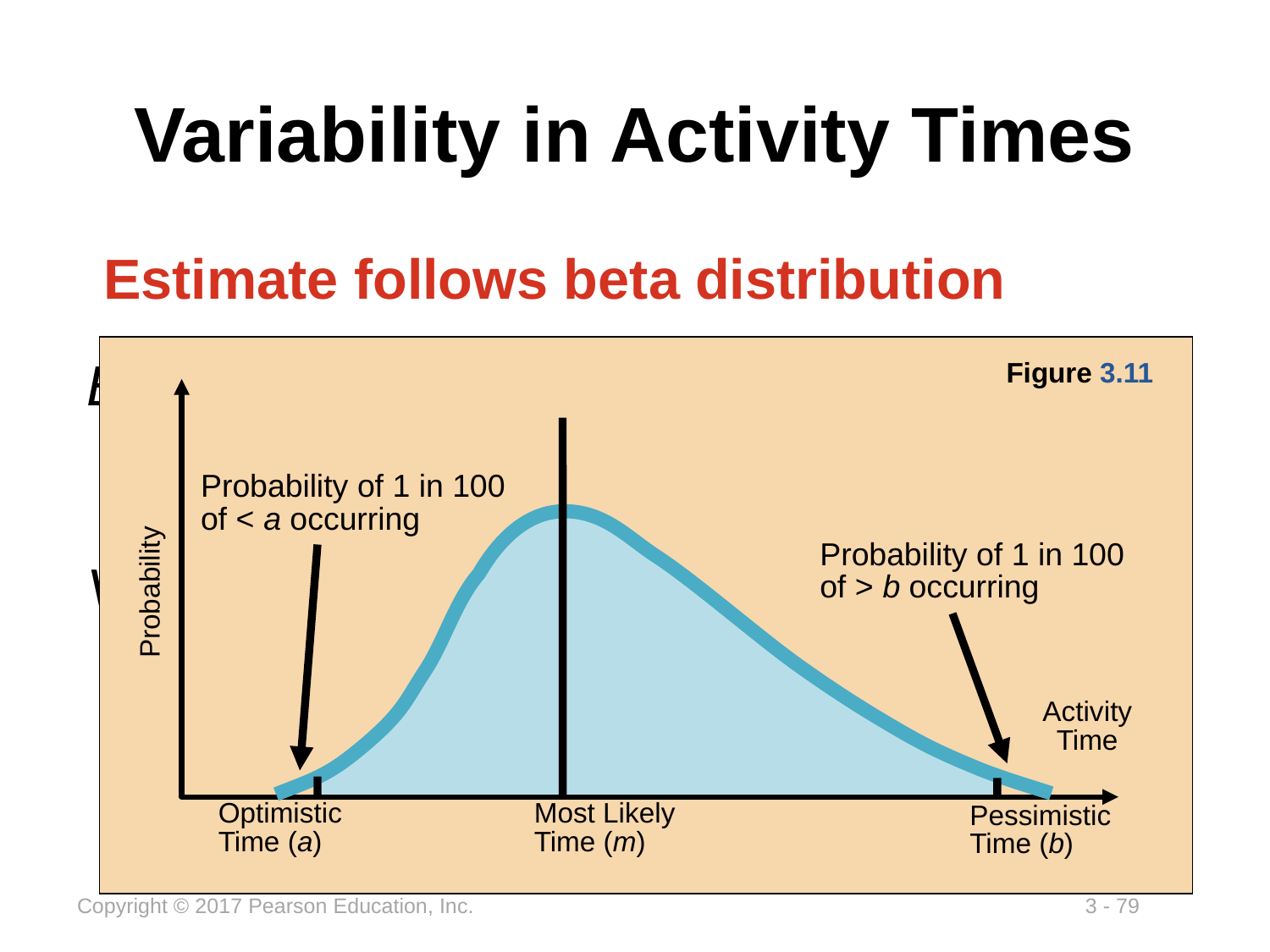

# Variability in Activity Times
Estimate follows beta distribution
t  =  (a + 4m + b)/6
v =  [(b − a)/6]2

Expected activity time:

Variance of activity completion times:
t  =  (a + 4m + b)/6

v =  [(b – a)/6]2
Figure 3.11

Probability
Activity Time

Optimistic Time (a)
Most Likely
Time (m)
Pessimistic
Time (b)
Probability of 1 in 100
of < a occurring

Probability of 1 in 100
of > b occurring